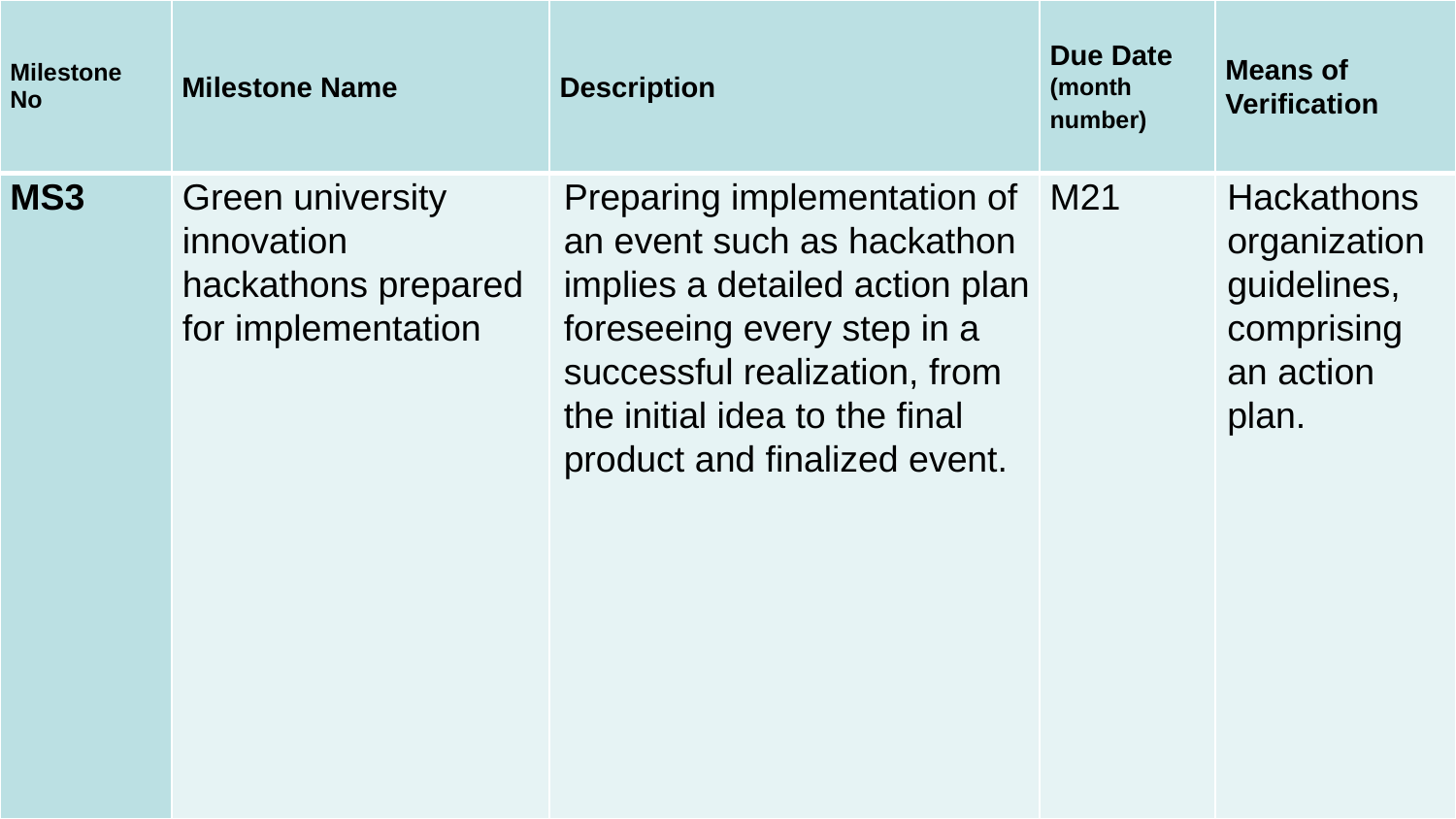

| Milestone No | Milestone Name | Description | Due Date (month number) | Means of Verification |
| --- | --- | --- | --- | --- |
| MS3 | Green university innovation hackathons prepared for implementation | Preparing implementation of an event such as hackathon implies a detailed action plan foreseeing every step in a successful realization, from the initial idea to the final product and finalized event. | M21 | Hackathons organization guidelines, comprising an action plan. |
#